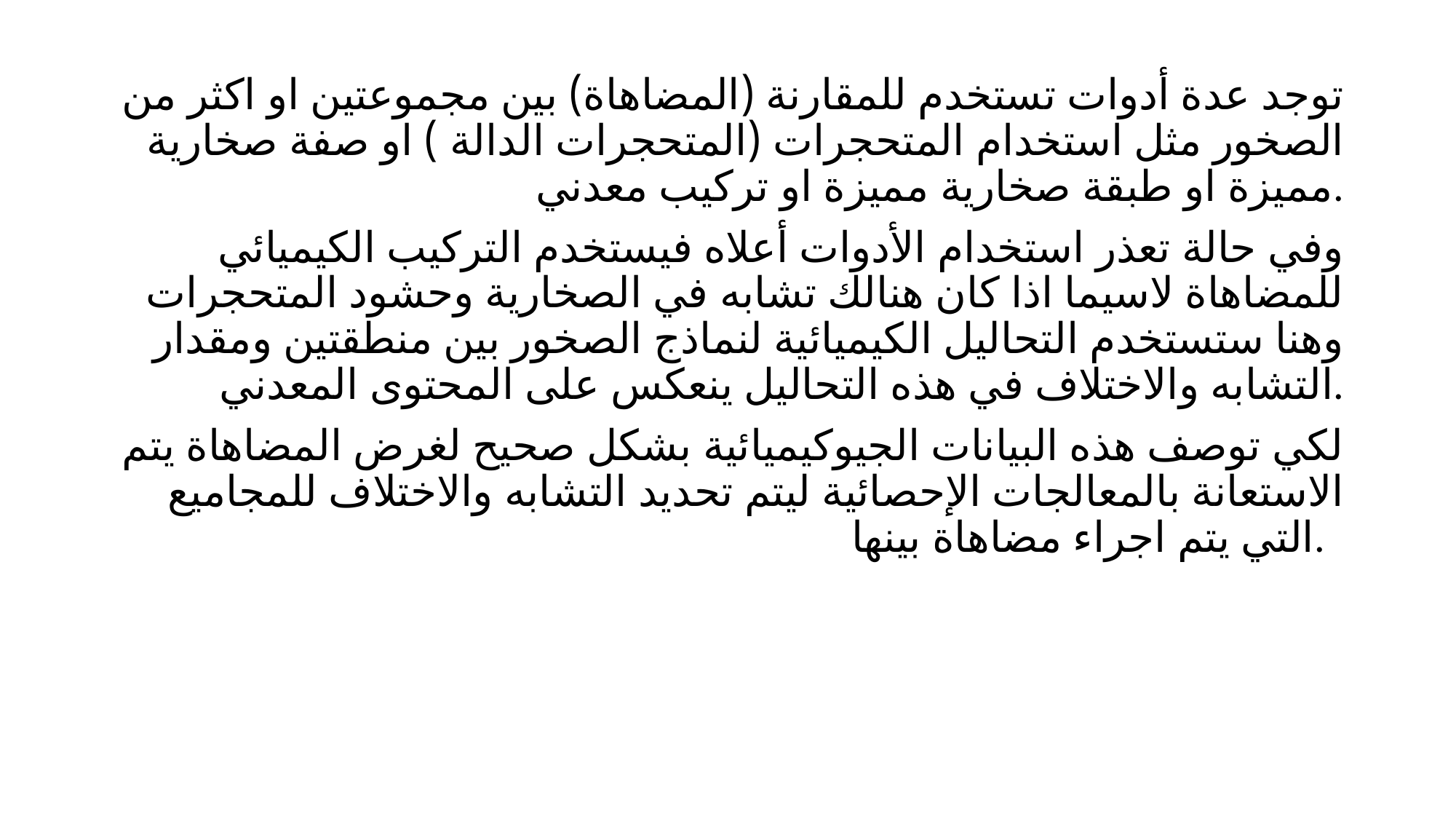

توجد عدة أدوات تستخدم للمقارنة (المضاهاة) بين مجموعتين او اكثر من الصخور مثل استخدام المتحجرات (المتحجرات الدالة ) او صفة صخارية مميزة او طبقة صخارية مميزة او تركيب معدني.
وفي حالة تعذر استخدام الأدوات أعلاه فيستخدم التركيب الكيميائي للمضاهاة لاسيما اذا كان هنالك تشابه في الصخارية وحشود المتحجرات وهنا ستستخدم التحاليل الكيميائية لنماذج الصخور بين منطقتين ومقدار التشابه والاختلاف في هذه التحاليل ينعكس على المحتوى المعدني.
لكي توصف هذه البيانات الجيوكيميائية بشكل صحيح لغرض المضاهاة يتم الاستعانة بالمعالجات الإحصائية ليتم تحديد التشابه والاختلاف للمجاميع التي يتم اجراء مضاهاة بينها.